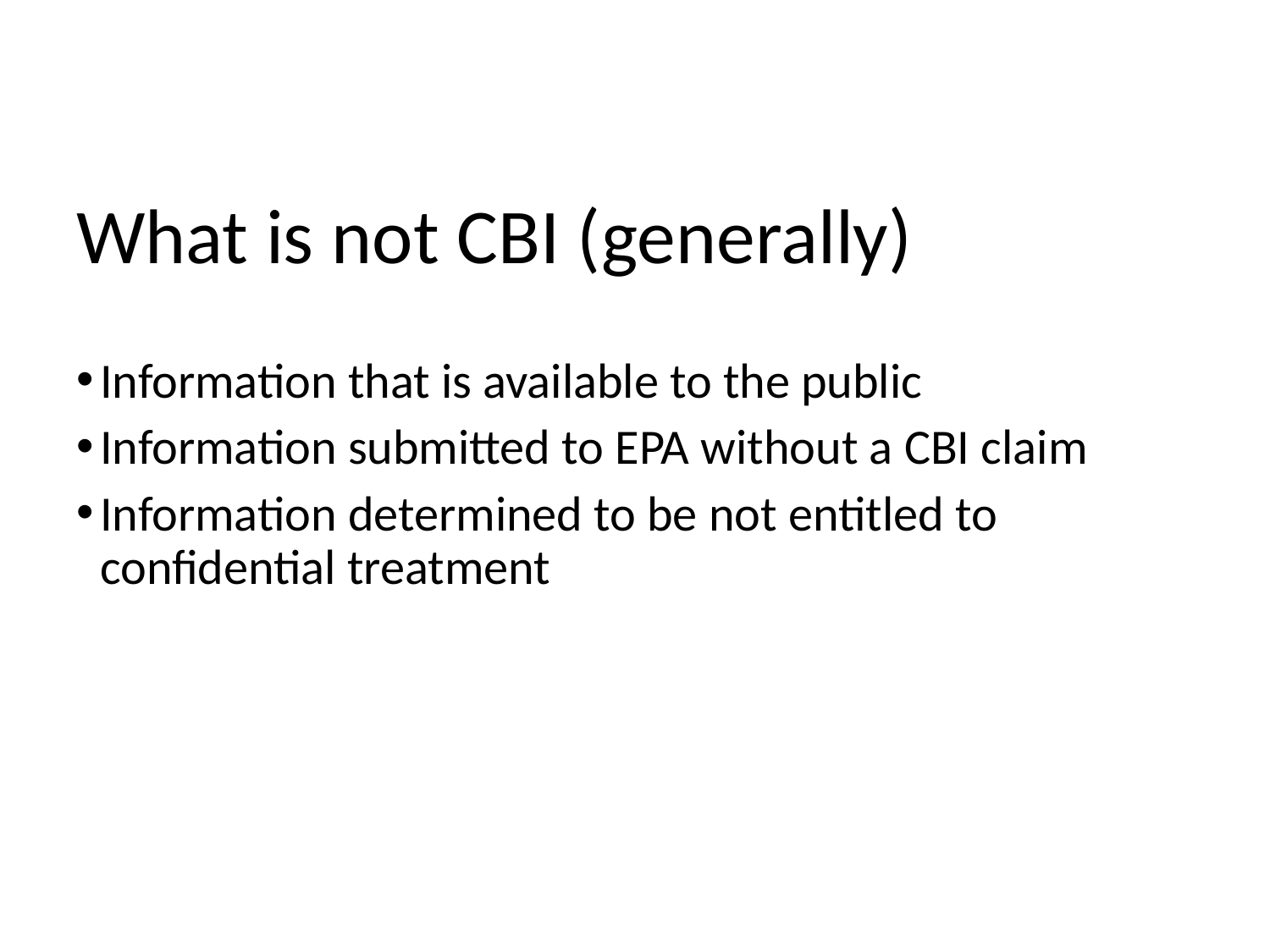

# What is not CBI (generally)
Information that is available to the public
Information submitted to EPA without a CBI claim
Information determined to be not entitled to confidential treatment